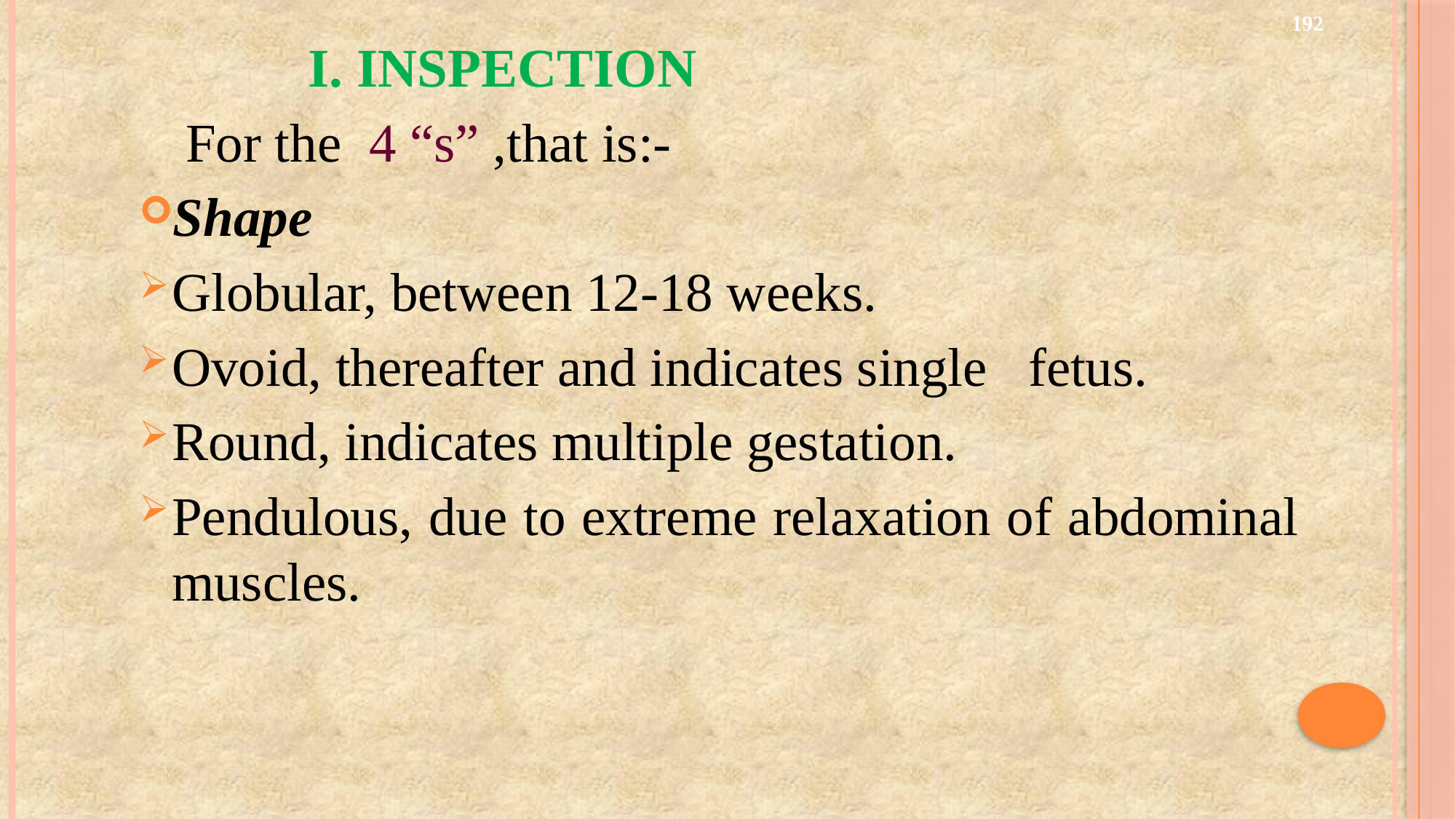

192
		  I. INSPECTION
	 For the  4 “s” ,that is:-
Shape
Globular, between 12-18 weeks.
Ovoid, thereafter and indicates single   fetus.
Round, indicates multiple gestation.
Pendulous, due to extreme relaxation of abdominal muscles.